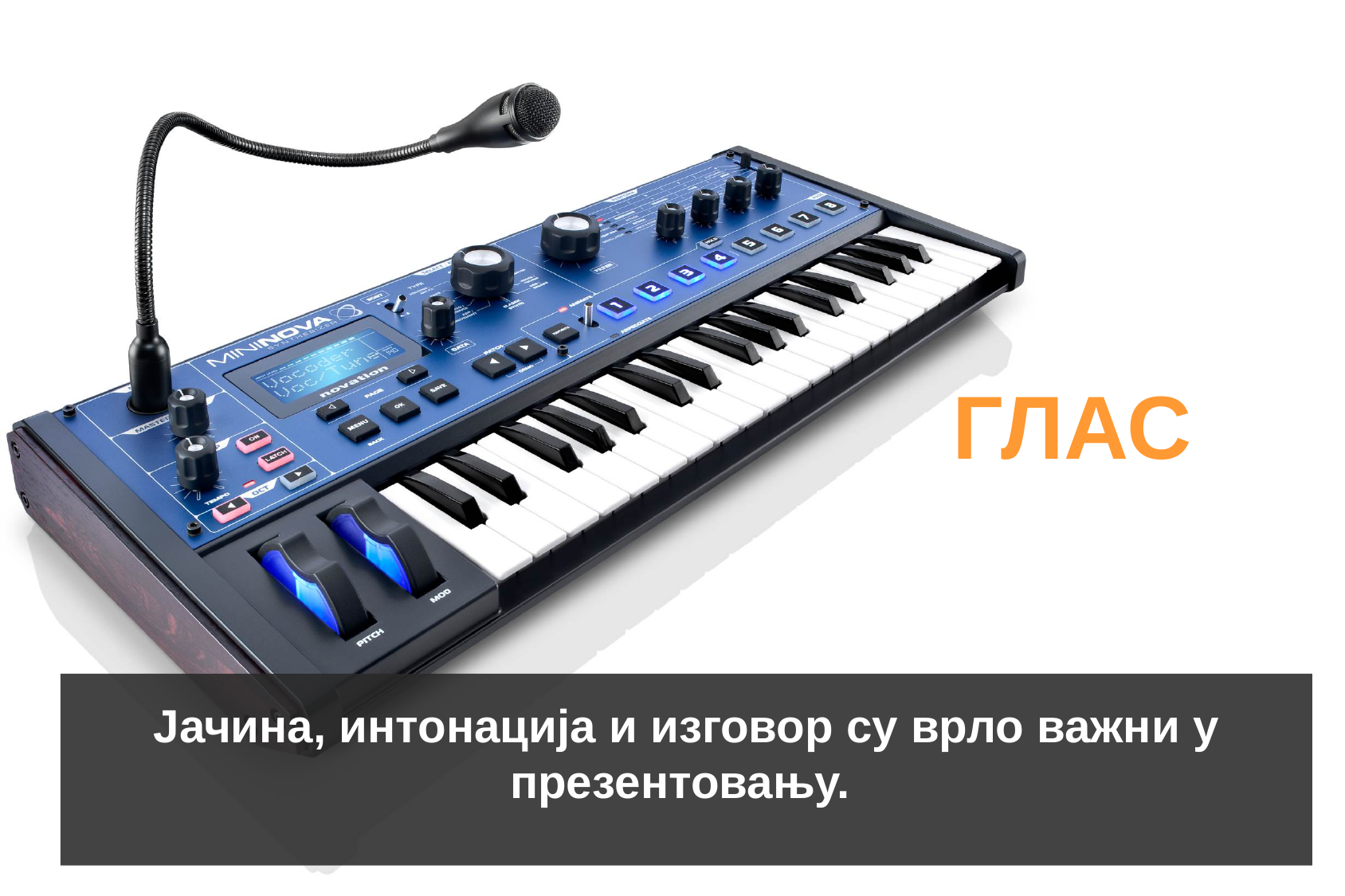

Јачина, интонација и изговор су врло важни у презентовању.

ГЛАС